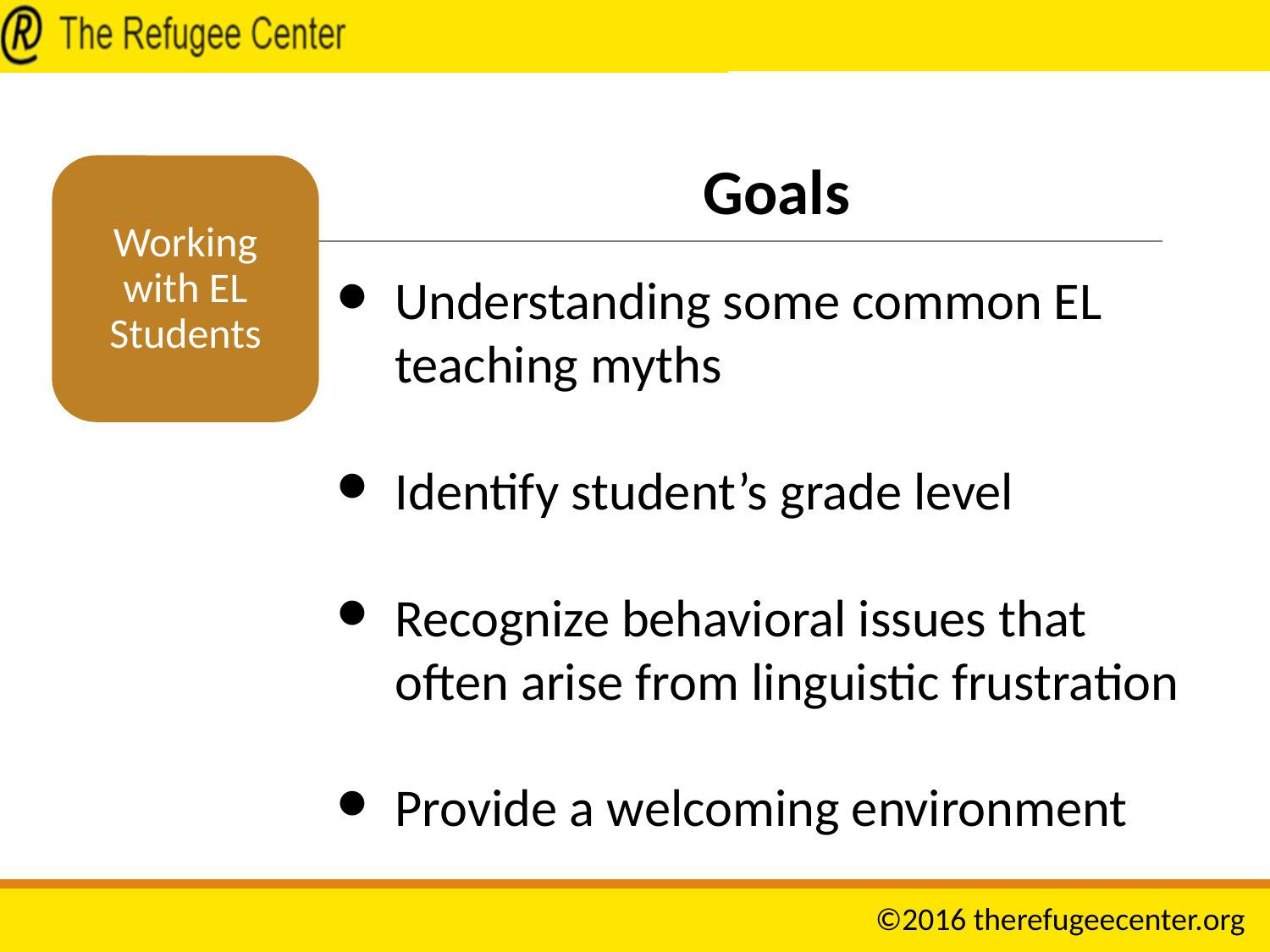

Goals
Working with EL Students
Understanding some common EL teaching myths

Identify student’s grade level

Recognize behavioral issues that often arise from linguistic frustration

Provide a welcoming environment